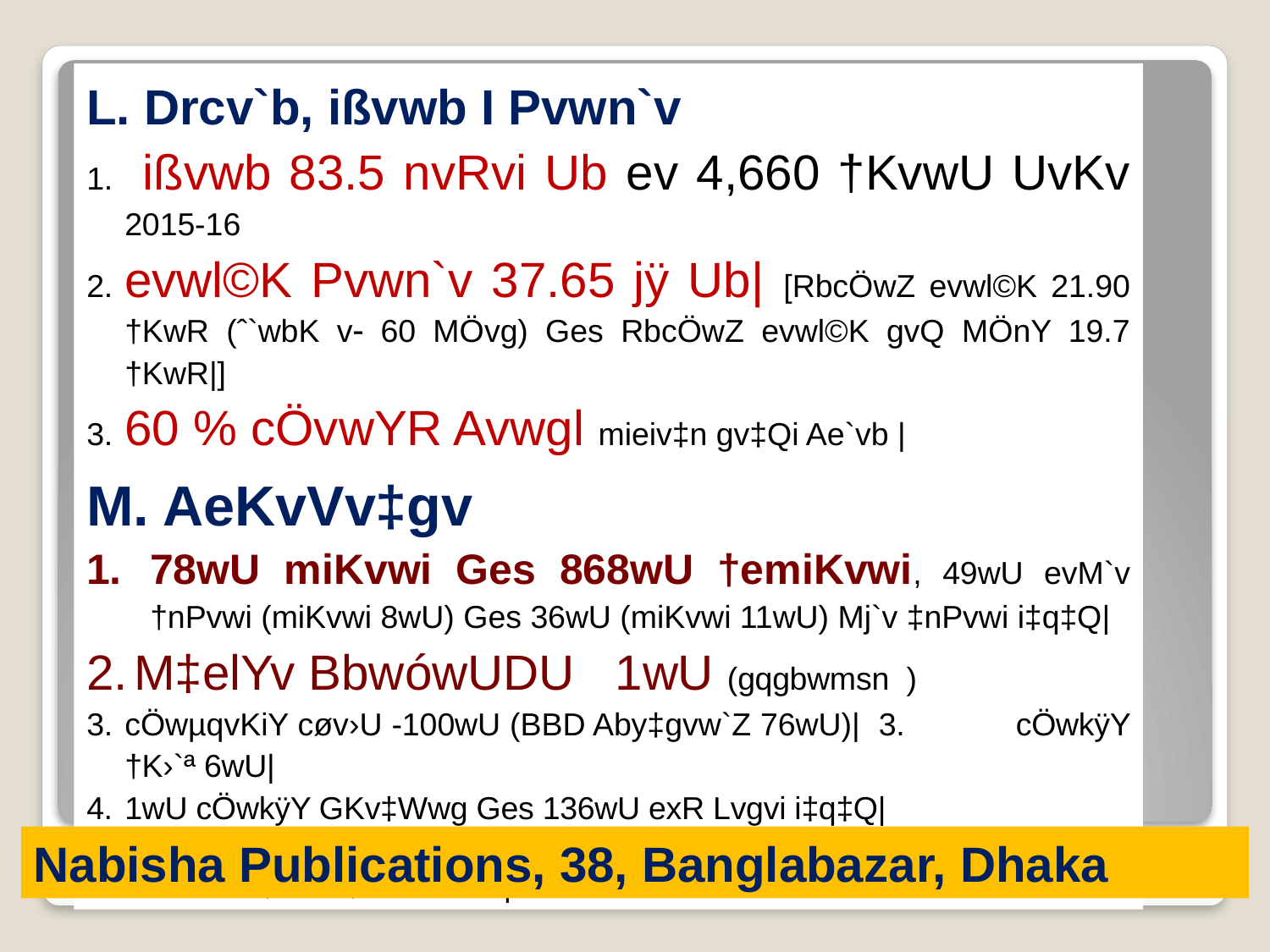

L. Drcv`b, ißvwb I Pvwn`v
1.	 ißvwb 83.5 nvRvi Ub ev 4,660 †KvwU UvKv 2015-16
2.	evwl©K Pvwn`v 37.65 jÿ Ub| [RbcÖwZ evwl©K 21.90 †KwR (ˆ`wbK v− 60 MÖvg) Ges RbcÖwZ evwl©K gvQ MÖnY 19.7 †KwR|]
3.	60 % cÖvwYR Avwgl mieiv‡n gv‡Qi Ae`vb |

M. AeKvVv‡gv
78wU miKvwi Ges 868wU †emiKvwi, 49wU evM`v †nPvwi (miKvwi 8wU) Ges 36wU (miKvwi 11wU) Mj`v ‡nPvwi i‡q‡Q|
M‡elYv BbwówUDU   1wU (gqgbwmsn  )
3.	cÖwµqvKiY cøv›U -100wU (BBD Aby‡gvw`Z 76wU)|  3.	cÖwkÿY †K›`ª 6wU|
4.	1wU cÖwkÿY GKv‡Wwg Ges 136wU exR Lvgvi i‡q‡Q|
5.	3wU wW‡cøvgv BbwówUDU Ges 2wU wPswo cÖ`k©bx Lvgvi i‡q‡Q, 6.wPswo †mev †K›`ª 20wU|
Nabisha Publications, 38, Banglabazar, Dhaka